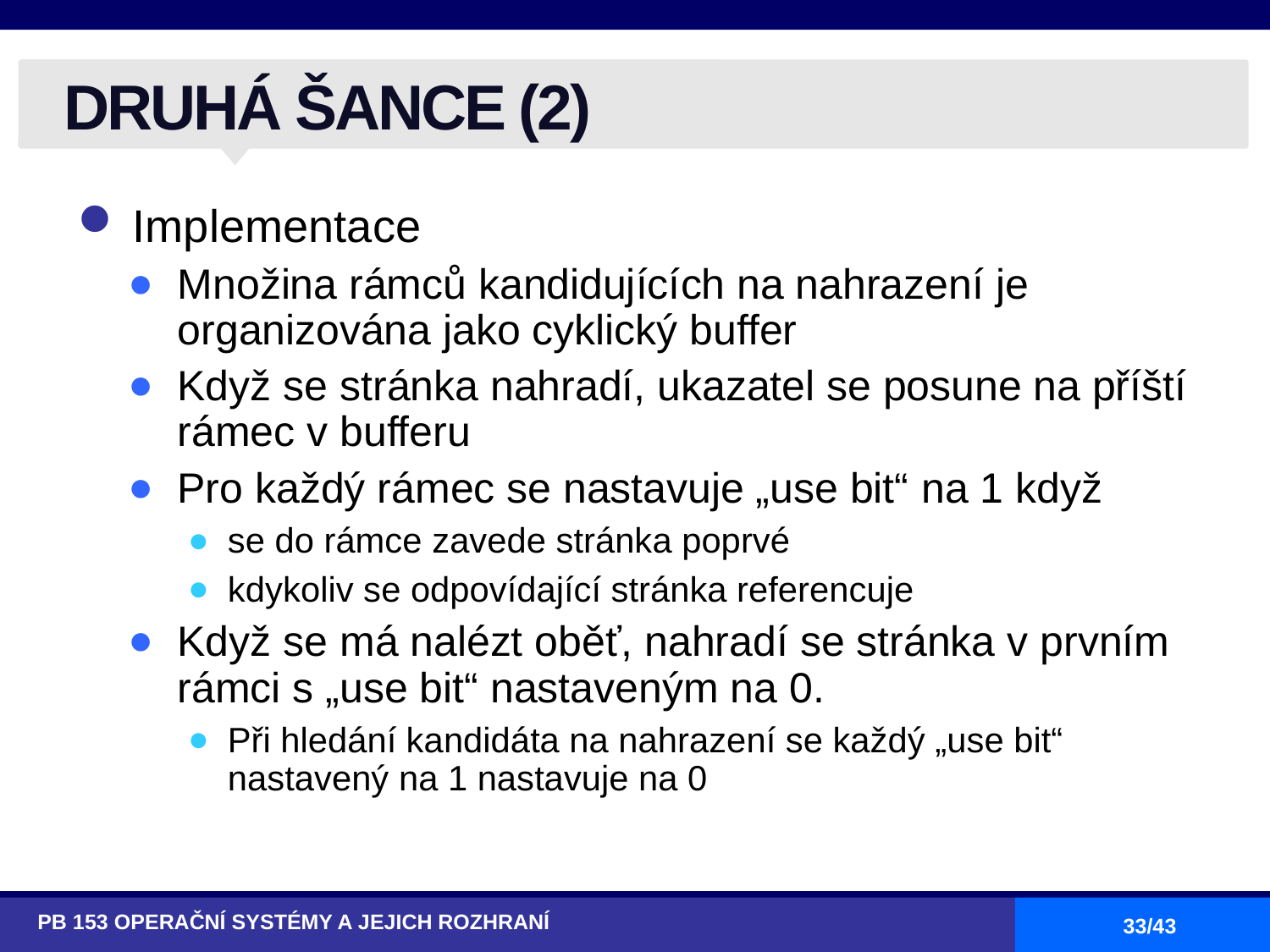

# DRUHÁ ŠANCE (2)
Implementace
Množina rámců kandidujících na nahrazení je organizována jako cyklický buffer
Když se stránka nahradí, ukazatel se posune na příští rámec v bufferu
Pro každý rámec se nastavuje „use bit“ na 1 když
se do rámce zavede stránka poprvé
kdykoliv se odpovídající stránka referencuje
Když se má nalézt oběť, nahradí se stránka v prvním rámci s „use bit“ nastaveným na 0.
Při hledání kandidáta na nahrazení se každý „use bit“ nastavený na 1 nastavuje na 0
PB 153 OPERAČNÍ SYSTÉMY A JEJICH ROZHRANÍ